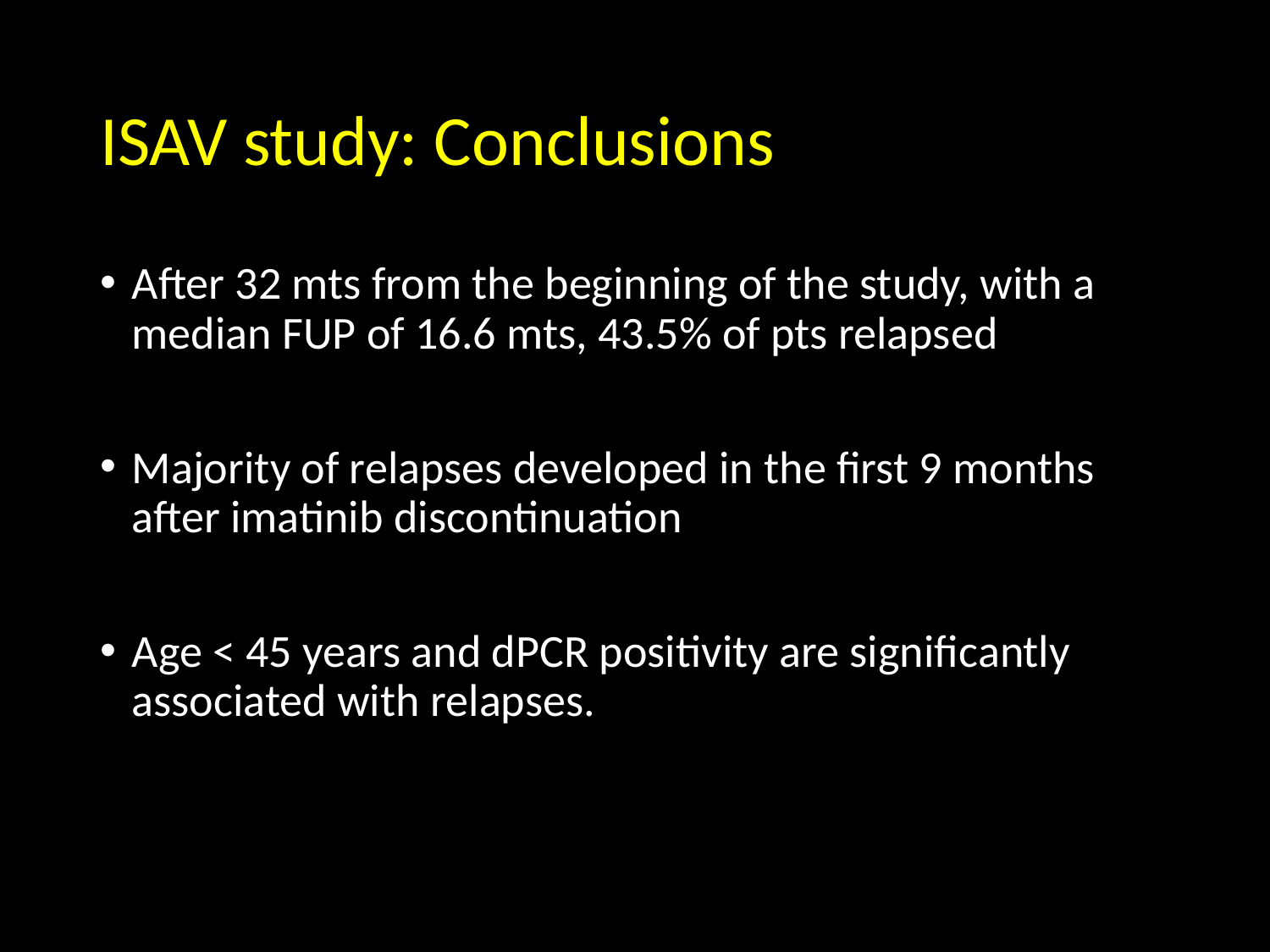

# ISAV study: Conclusions
After 32 mts from the beginning of the study, with a median FUP of 16.6 mts, 43.5% of pts relapsed

Majority of relapses developed in the first 9 months after imatinib discontinuation

Age < 45 years and dPCR positivity are significantly associated with relapses.